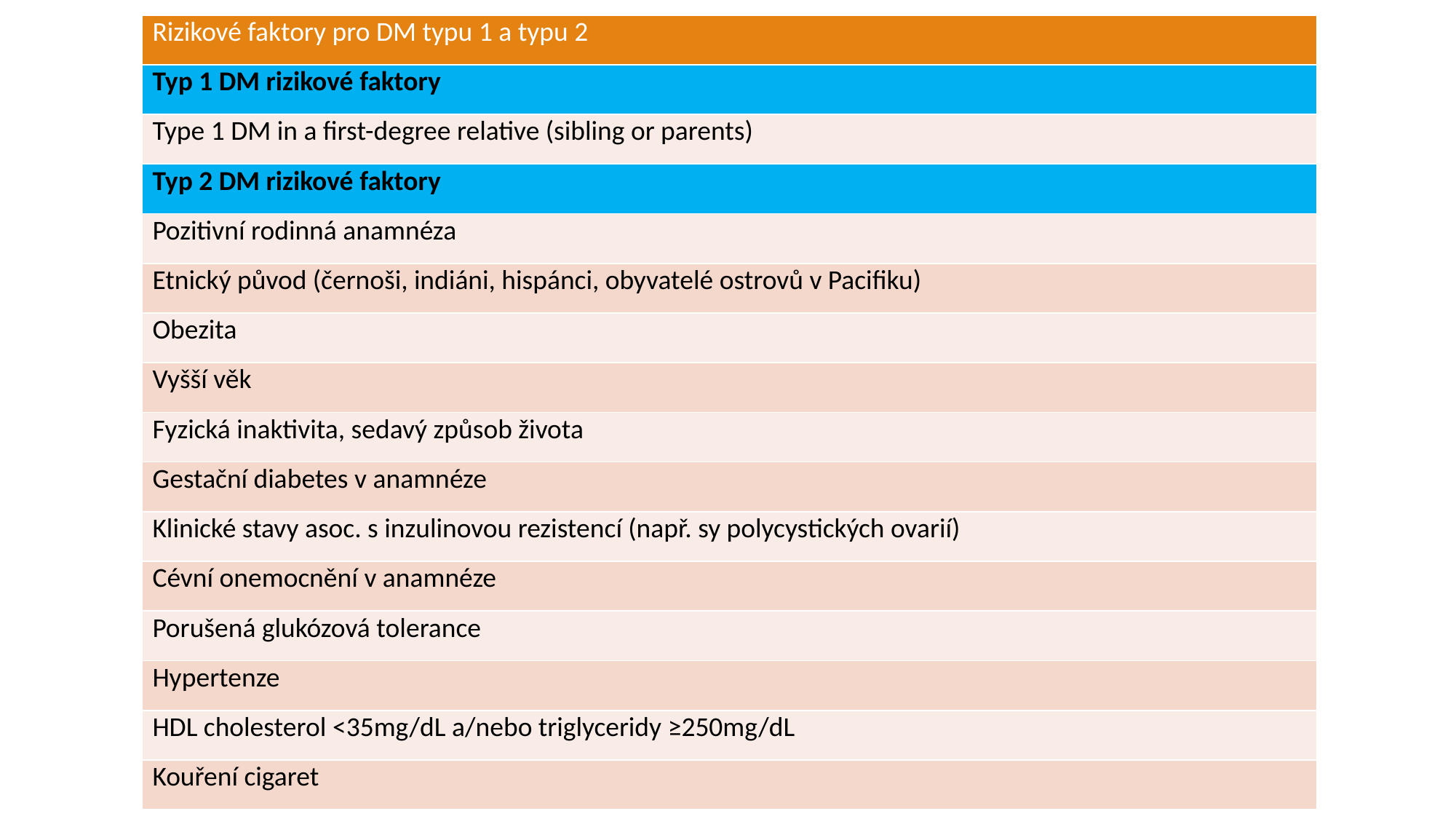

| Rizikové faktory pro DM typu 1 a typu 2 |
| --- |
| Typ 1 DM rizikové faktory |
| Type 1 DM in a first-degree relative (sibling or parents) |
| Typ 2 DM rizikové faktory |
| Pozitivní rodinná anamnéza |
| Etnický původ (černoši, indiáni, hispánci, obyvatelé ostrovů v Pacifiku) |
| Obezita |
| Vyšší věk |
| Fyzická inaktivita, sedavý způsob života |
| Gestační diabetes v anamnéze |
| Klinické stavy asoc. s inzulinovou rezistencí (např. sy polycystických ovarií) |
| Cévní onemocnění v anamnéze |
| Porušená glukózová tolerance |
| Hypertenze |
| HDL cholesterol ˂35mg/dL a/nebo triglyceridy ≥250mg/dL |
| Kouření cigaret |